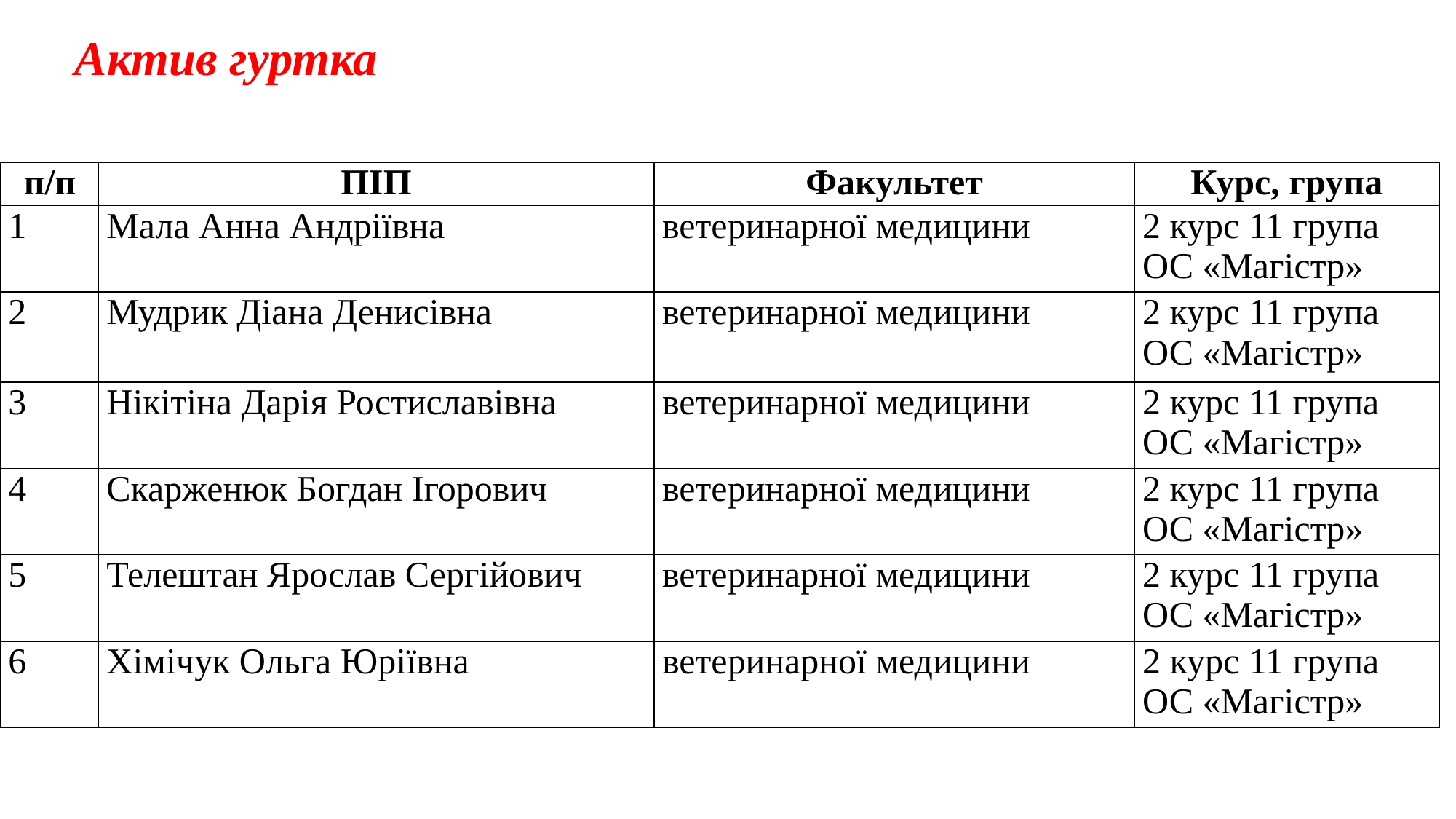

Актив гуртка
| п/п | ПІП | Факультет | Курс, група |
| --- | --- | --- | --- |
| 1 | Мала Анна Андріївна | ветеринарної медицини | 2 курс 11 група ОС «Магістр» |
| 2 | Мудрик Діана Денисівна | ветеринарної медицини | 2 курс 11 група ОС «Магістр» |
| 3 | Нікітіна Дарія Ростиславівна | ветеринарної медицини | 2 курс 11 група ОС «Магістр» |
| 4 | Скарженюк Богдан Ігорович | ветеринарної медицини | 2 курс 11 група ОС «Магістр» |
| 5 | Телештан Ярослав Сергійович | ветеринарної медицини | 2 курс 11 група ОС «Магістр» |
| 6 | Хімічук Ольга Юріївна | ветеринарної медицини | 2 курс 11 група ОС «Магістр» |